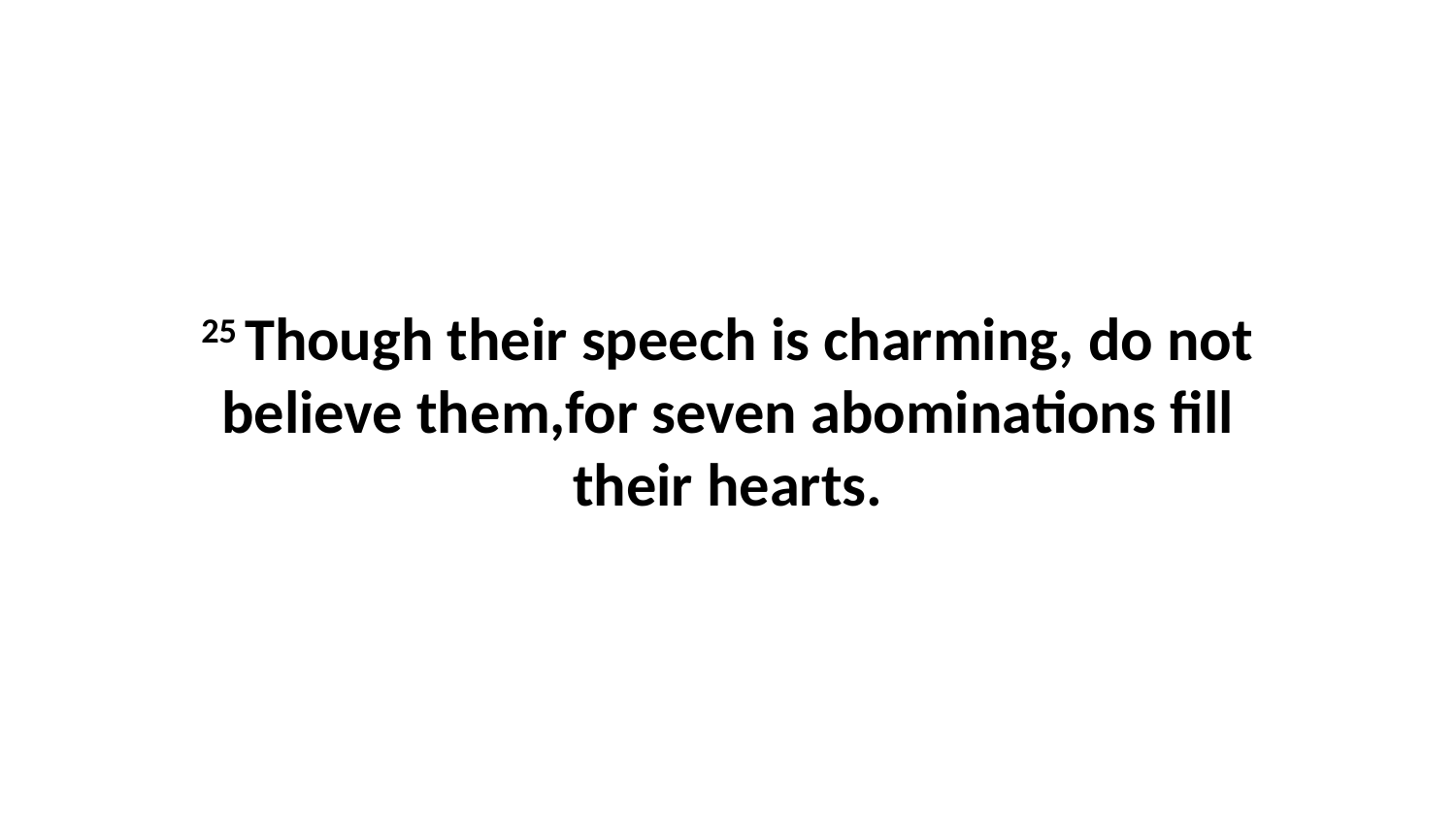

25 Though their speech is charming, do not believe them,for seven abominations fill their hearts.